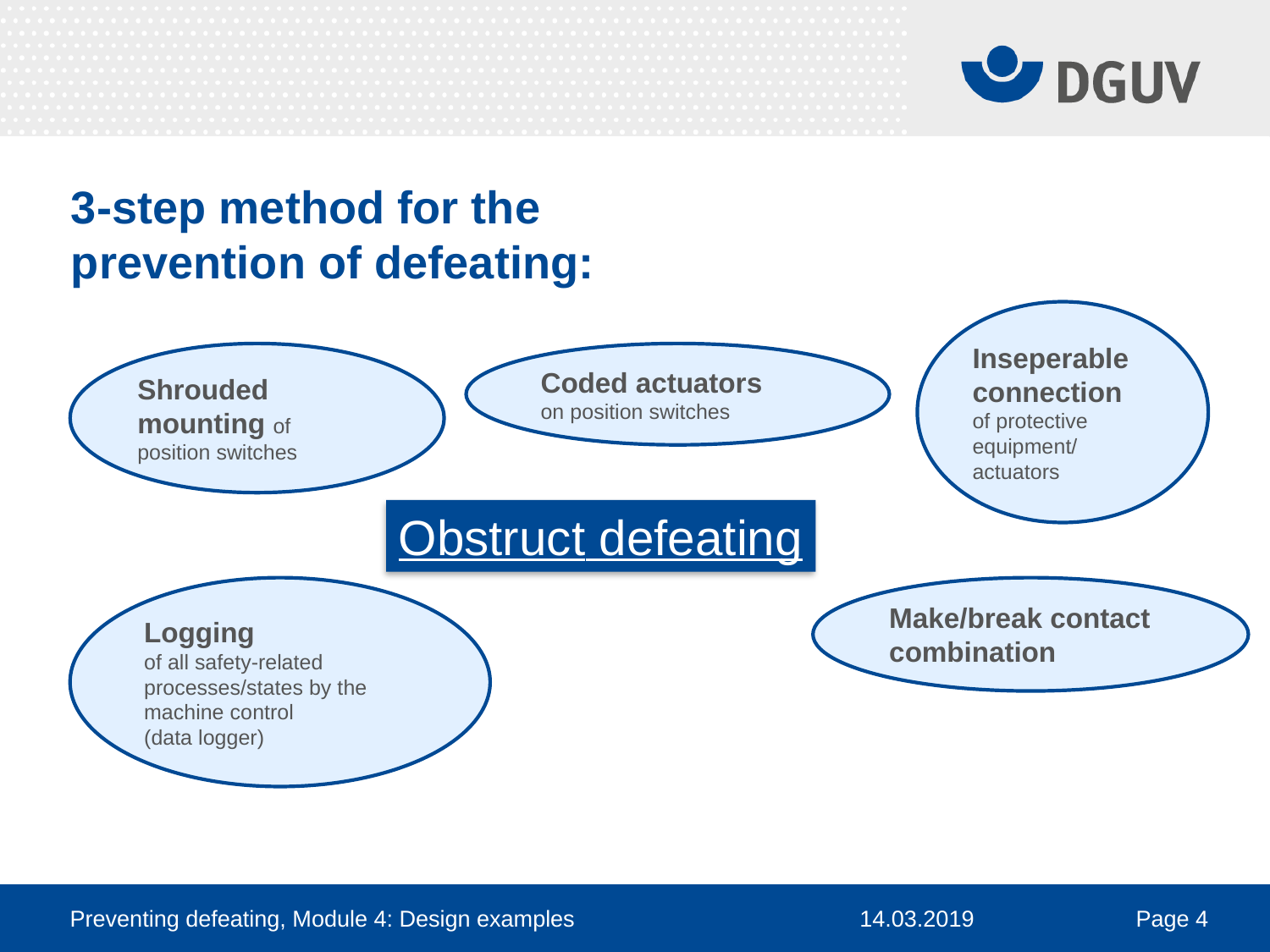

3-step method for the
prevention of defeating:
# 3-step method for the avoidance of defeating:
Permanent
connection
for protective equipment/actuators
Shrouded mounting
of position switches
Inseperable
connection
of protective equipment/
actuators
Coded actuators
on position switches
Shrouded mounting
Shrouded mounting of
position switches
Coded actuators
Coded actuators
on position switches
Permanent connection
Obstruct defeating
Obstruct defeating
Logging of all safety-related processes/states by the machine control (data logger/black box)
Make/break contact combination
Make/break
contact combination
Logging
Logging
of all safety-related processes/states by the machine control
(data logger)
Make/break contact combination
Preventing defeating, Module 4: Design examples
Page 4
14.03.2019